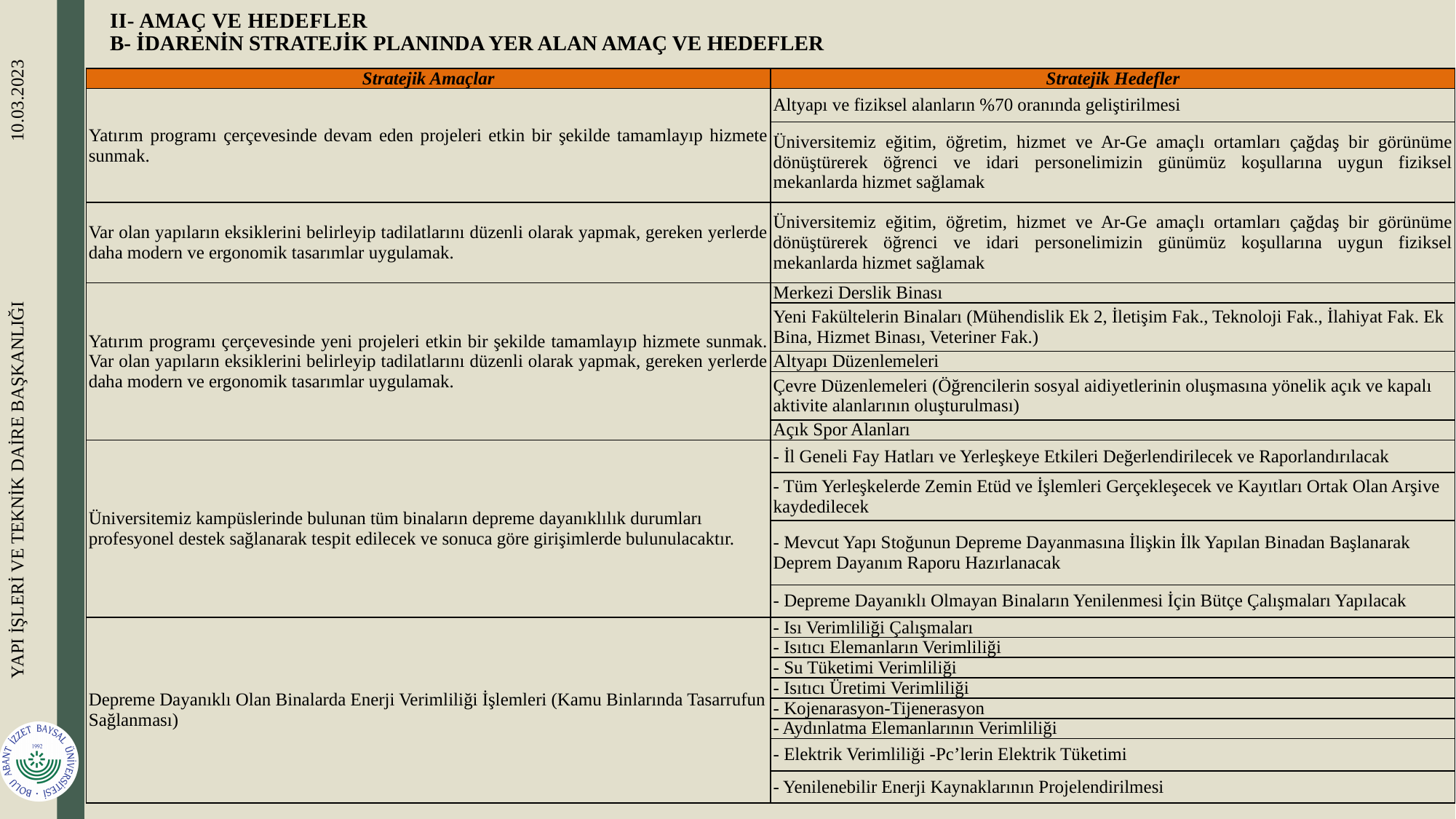

# II- AMAÇ ve HEDEFLER B- İDARENİN STRATEJİK PLANINDA YER ALAN AMAÇ VE HEDEFLER
| Stratejik Amaçlar | Stratejik Hedefler |
| --- | --- |
| Yatırım programı çerçevesinde devam eden projeleri etkin bir şekilde tamamlayıp hizmete sunmak. | Altyapı ve fiziksel alanların %70 oranında geliştirilmesi |
|  | Üniversitemiz eğitim, öğretim, hizmet ve Ar-Ge amaçlı ortamları çağdaş bir görünüme dönüştürerek öğrenci ve idari personelimizin günümüz koşullarına uygun fiziksel mekanlarda hizmet sağlamak |
| Var olan yapıların eksiklerini belirleyip tadilatlarını düzenli olarak yapmak, gereken yerlerde daha modern ve ergonomik tasarımlar uygulamak. | Üniversitemiz eğitim, öğretim, hizmet ve Ar-Ge amaçlı ortamları çağdaş bir görünüme dönüştürerek öğrenci ve idari personelimizin günümüz koşullarına uygun fiziksel mekanlarda hizmet sağlamak |
| Yatırım programı çerçevesinde yeni projeleri etkin bir şekilde tamamlayıp hizmete sunmak. Var olan yapıların eksiklerini belirleyip tadilatlarını düzenli olarak yapmak, gereken yerlerde daha modern ve ergonomik tasarımlar uygulamak. | Merkezi Derslik Binası |
|  | Yeni Fakültelerin Binaları (Mühendislik Ek 2, İletişim Fak., Teknoloji Fak., İlahiyat Fak. Ek Bina, Hizmet Binası, Veteriner Fak.) |
|  | Altyapı Düzenlemeleri |
|  | Çevre Düzenlemeleri (Öğrencilerin sosyal aidiyetlerinin oluşmasına yönelik açık ve kapalı aktivite alanlarının oluşturulması) |
|  | Açık Spor Alanları |
| Üniversitemiz kampüslerinde bulunan tüm binaların depreme dayanıklılık durumları profesyonel destek sağlanarak tespit edilecek ve sonuca göre girişimlerde bulunulacaktır. | - İl Geneli Fay Hatları ve Yerleşkeye Etkileri Değerlendirilecek ve Raporlandırılacak |
|  | - Tüm Yerleşkelerde Zemin Etüd ve İşlemleri Gerçekleşecek ve Kayıtları Ortak Olan Arşive kaydedilecek |
|  | - Mevcut Yapı Stoğunun Depreme Dayanmasına İlişkin İlk Yapılan Binadan Başlanarak Deprem Dayanım Raporu Hazırlanacak |
|  | - Depreme Dayanıklı Olmayan Binaların Yenilenmesi İçin Bütçe Çalışmaları Yapılacak |
| Depreme Dayanıklı Olan Binalarda Enerji Verimliliği İşlemleri (Kamu Binlarında Tasarrufun Sağlanması) | - Isı Verimliliği Çalışmaları |
|  | - Isıtıcı Elemanların Verimliliği |
|  | - Su Tüketimi Verimliliği |
|  | - Isıtıcı Üretimi Verimliliği |
|  | - Kojenarasyon-Tijenerasyon |
|  | - Aydınlatma Elemanlarının Verimliliği |
|  | - Elektrik Verimliliği -Pc’lerin Elektrik Tüketimi |
|  | - Yenilenebilir Enerji Kaynaklarının Projelendirilmesi |